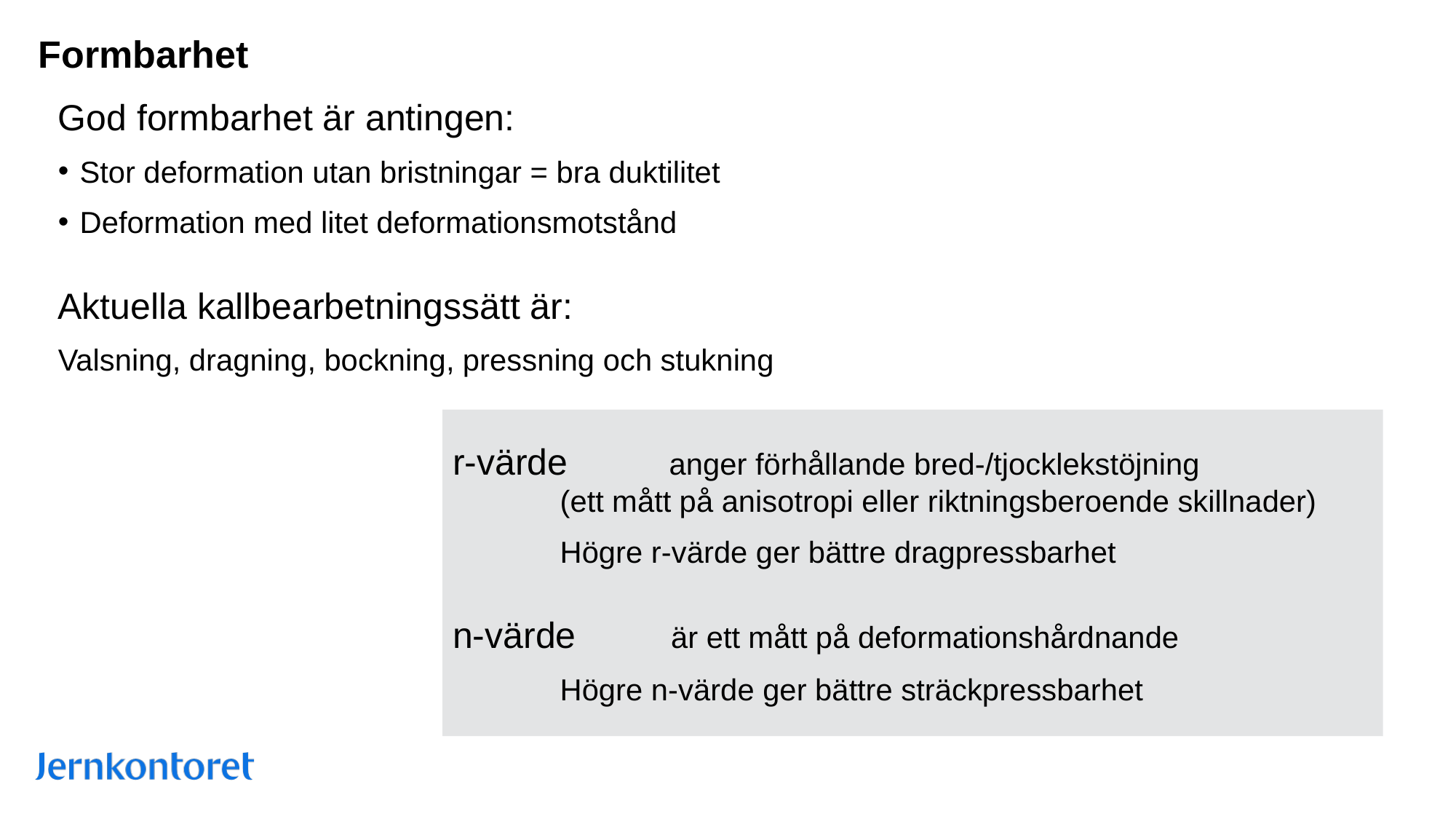

# Formbarhet
God formbarhet är antingen:
Stor deformation utan bristningar = bra duktilitet
Deformation med litet deformationsmotstånd

Aktuella kallbearbetningssätt är:
Valsning, dragning, bockning, pressning och stukning

 r-värde	 anger förhållande bred-/tjocklekstöjning
	 (ett mått på anisotropi eller riktningsberoende skillnader)
	 Högre r-värde ger bättre dragpressbarhet

 n-värde	 är ett mått på deformationshårdnande
	 Högre n-värde ger bättre sträckpressbarhet